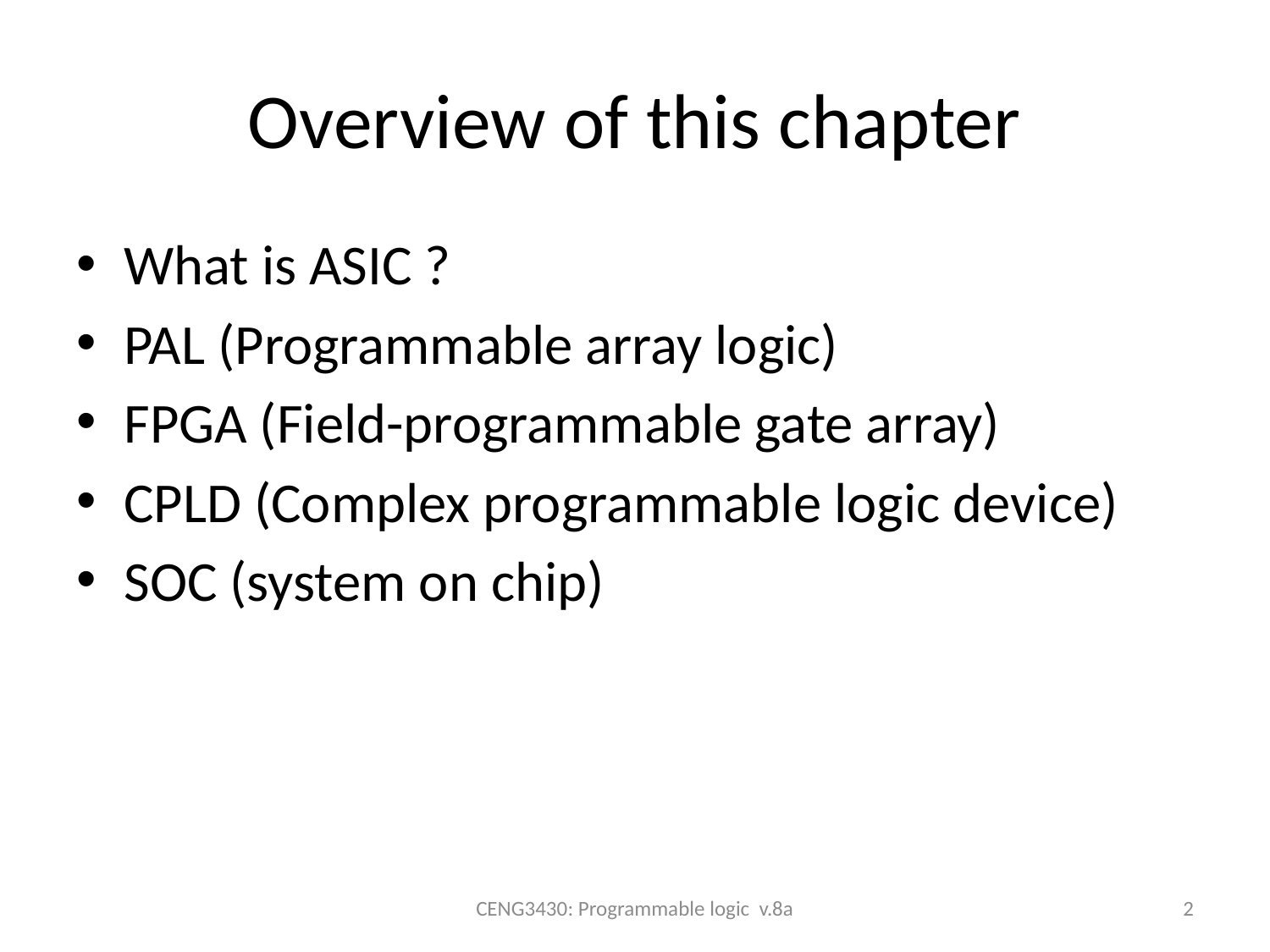

# Overview of this chapter
What is ASIC ?
PAL (Programmable array logic)
FPGA (Field-programmable gate array)
CPLD (Complex programmable logic device)
SOC (system on chip)

CENG3430: Programmable logic  v.8a
2